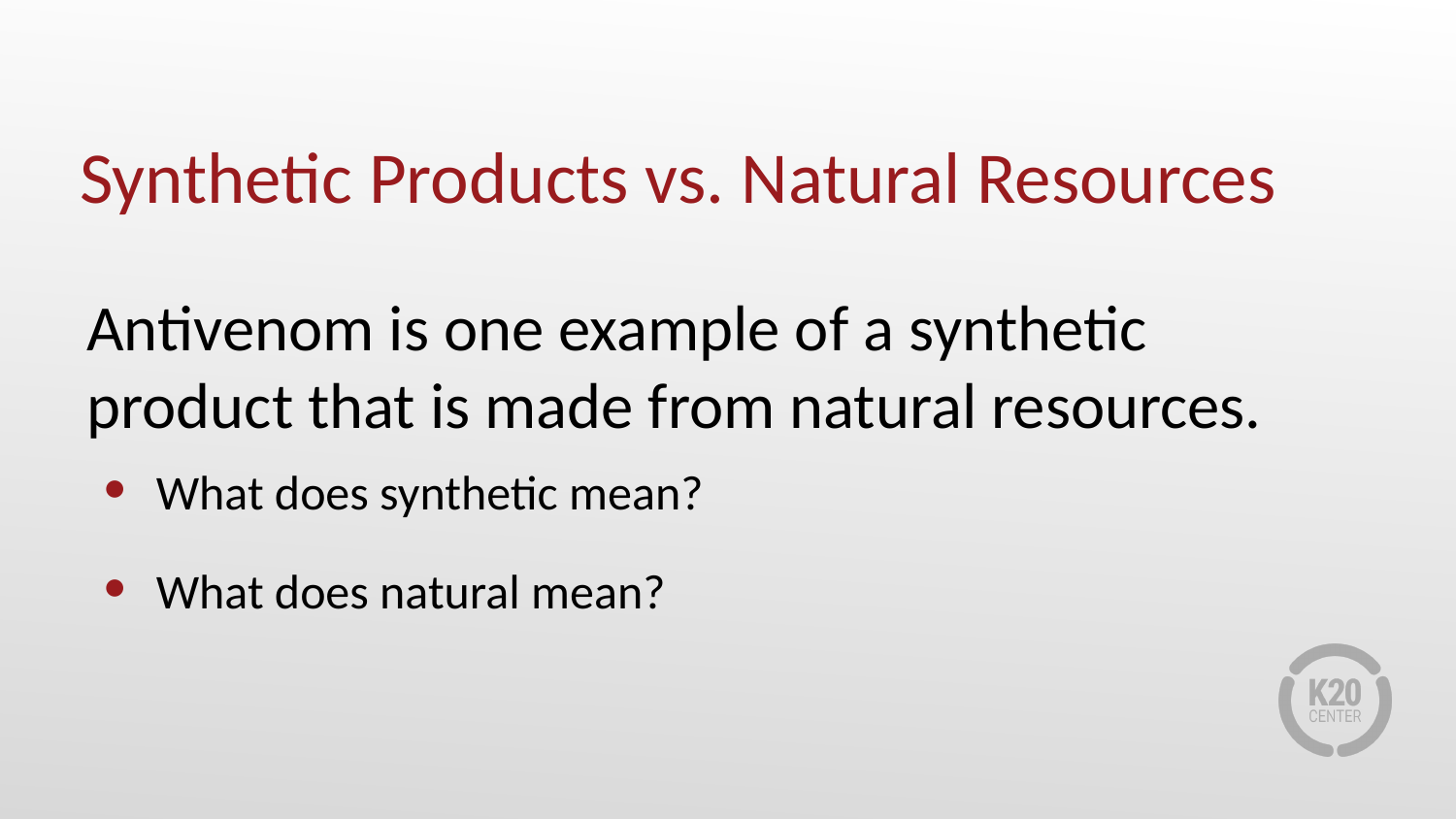

Synthetic Products vs. Natural Resources
Antivenom is one example of a synthetic product that is made from natural resources.
What does synthetic mean?
What does natural mean?